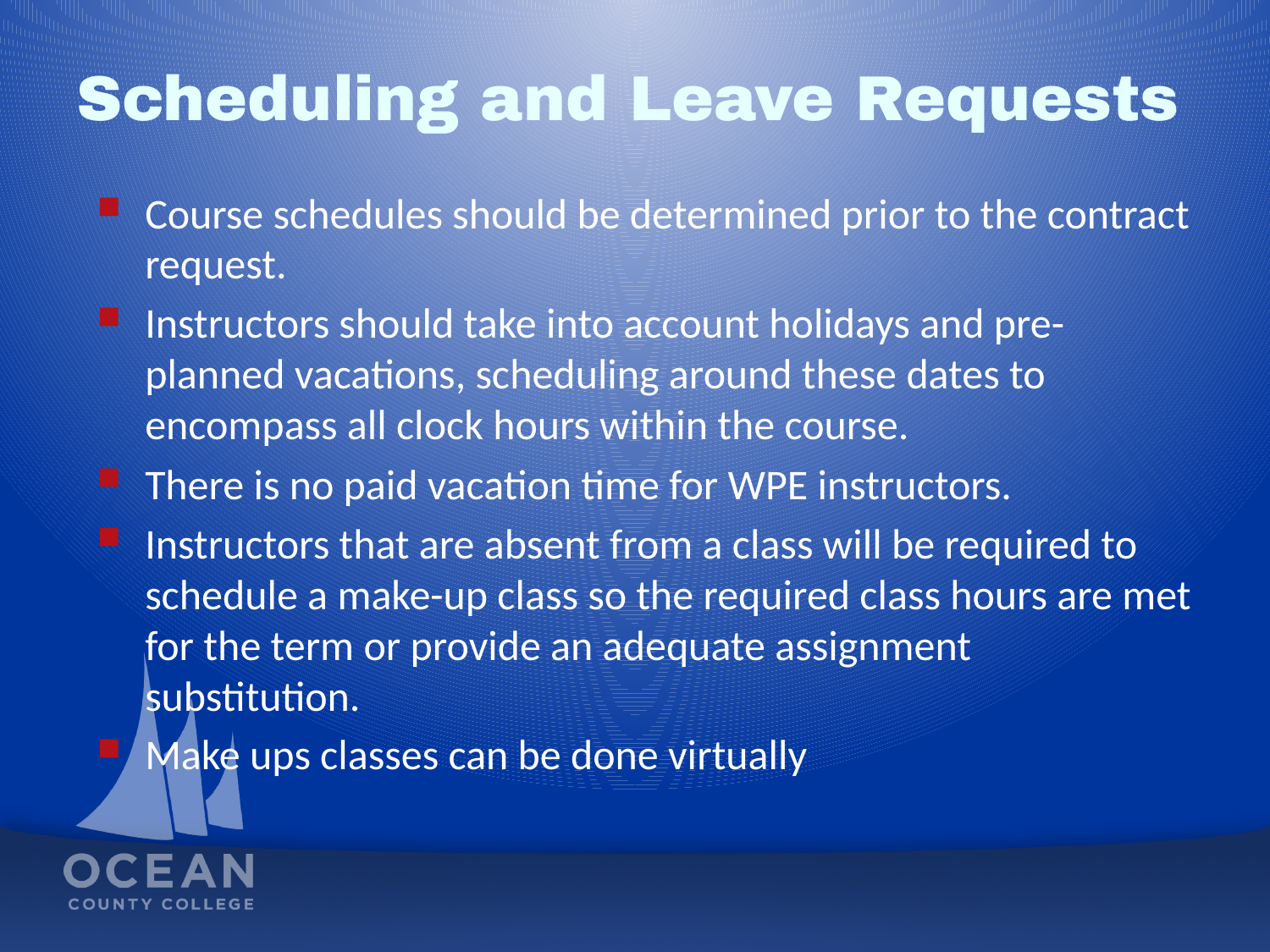

# Scheduling and Leave Requests
Course schedules should be determined prior to the contract request.
Instructors should take into account holidays and pre-planned vacations, scheduling around these dates to encompass all clock hours within the course.
There is no paid vacation time for WPE instructors.
Instructors that are absent from a class will be required to schedule a make-up class so the required class hours are met for the term or provide an adequate assignment substitution.
Make ups classes can be done virtually